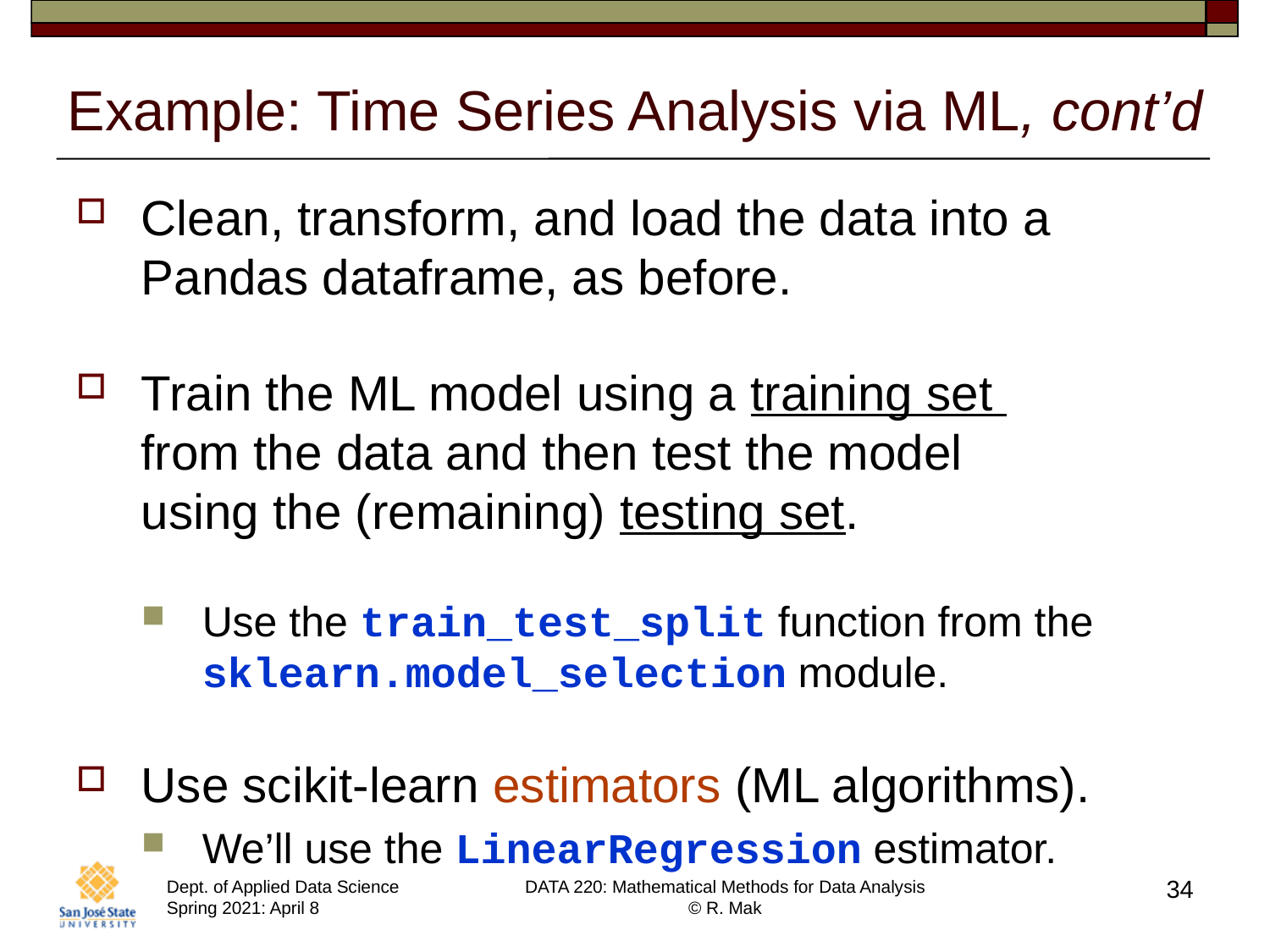

# Example: Time Series Analysis via ML, cont’d
Clean, transform, and load the data into a Pandas dataframe, as before.

Train the ML model using a training set
from the data and then test the model
using the (remaining) testing set.

Use the train_test_split function from the sklearn.model_selection module.

Use scikit-learn estimators (ML algorithms).
We’ll use the LinearRegression estimator.
34